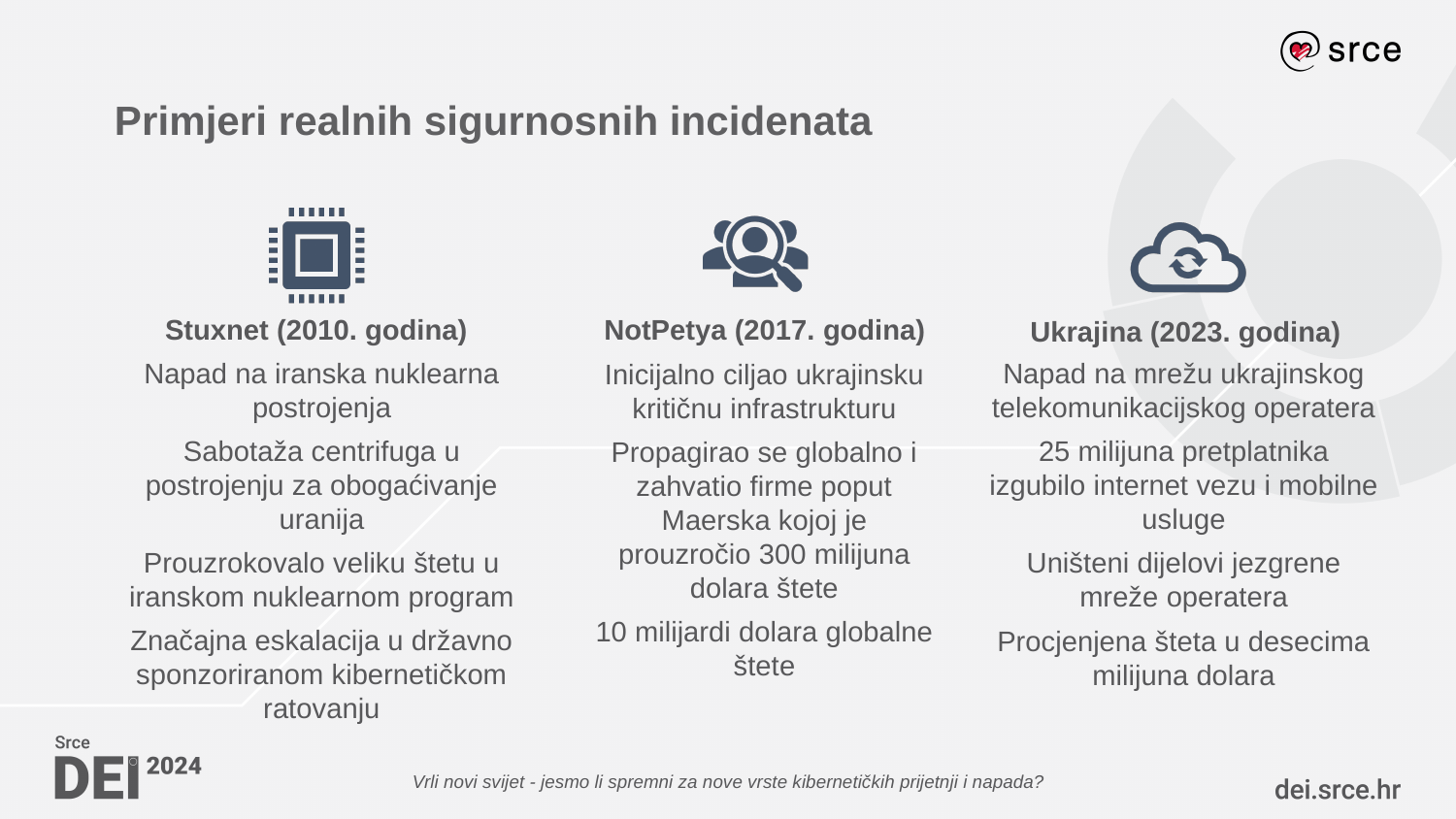

Primjeri realnih sigurnosnih incidenata
Stuxnet (2010. godina)
Napad na iranska nuklearna postrojenja
Sabotaža centrifuga u postrojenju za obogaćivanje uranija
Prouzrokovalo veliku štetu u iranskom nuklearnom program
Značajna eskalacija u državno sponzoriranom kibernetičkom ratovanju
NotPetya (2017. godina)
Inicijalno ciljao ukrajinsku kritičnu infrastrukturu
Propagirao se globalno i zahvatio firme poput Maerska kojoj je prouzročio 300 milijuna dolara štete
10 milijardi dolara globalne štete
Ukrajina (2023. godina)
Napad na mrežu ukrajinskog telekomunikacijskog operatera
25 milijuna pretplatnika izgubilo internet vezu i mobilne usluge
Uništeni dijelovi jezgrene mreže operatera
Procjenjena šteta u desecima milijuna dolara
Vrli novi svijet - jesmo li spremni za nove vrste kibernetičkih prijetnji i napada?